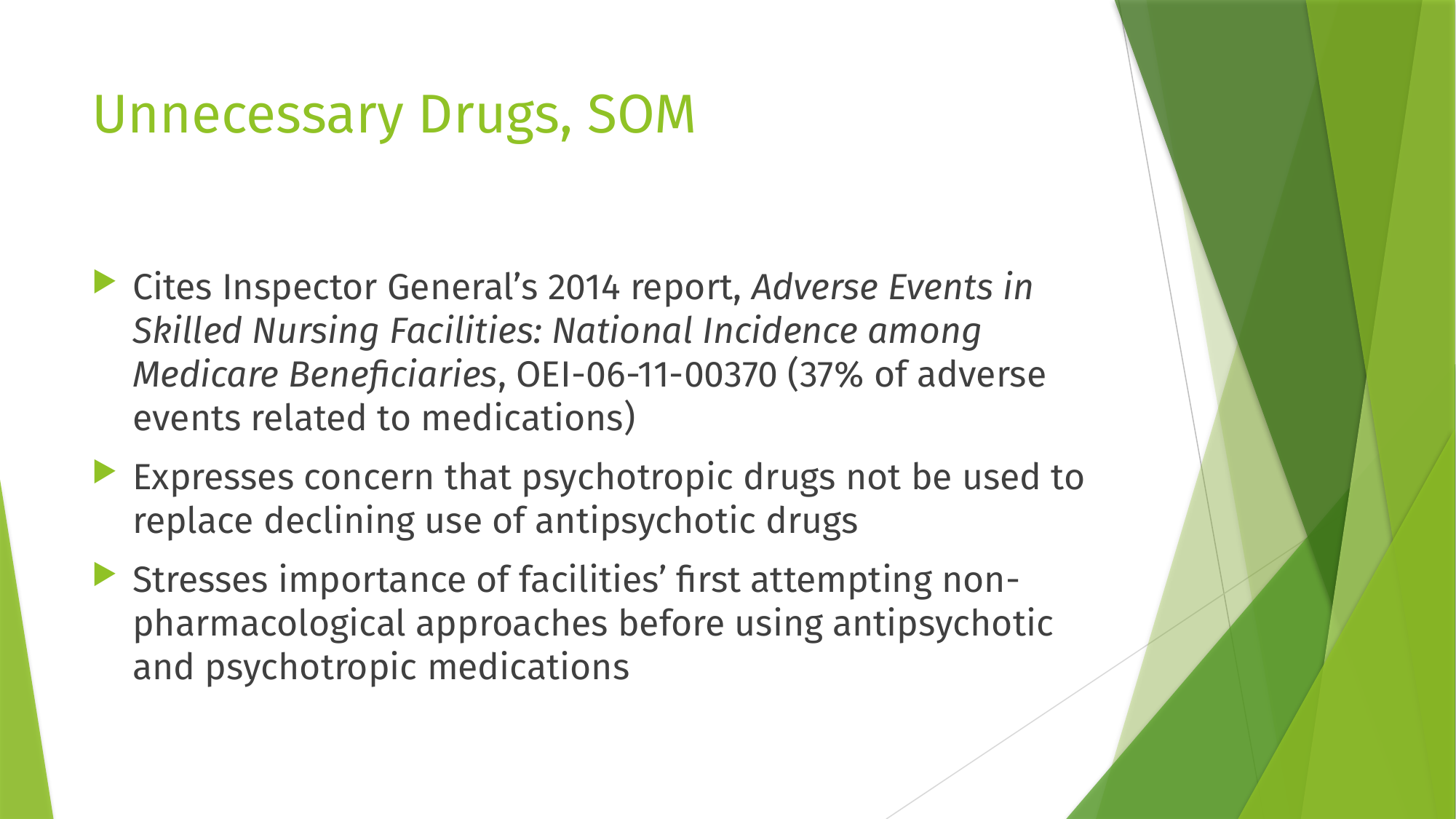

# Unnecessary Drugs, SOM
Cites Inspector General’s 2014 report, Adverse Events in Skilled Nursing Facilities: National Incidence among Medicare Beneficiaries, OEI-06-11-00370 (37% of adverse events related to medications)
Expresses concern that psychotropic drugs not be used to replace declining use of antipsychotic drugs
Stresses importance of facilities’ first attempting non-pharmacological approaches before using antipsychotic and psychotropic medications